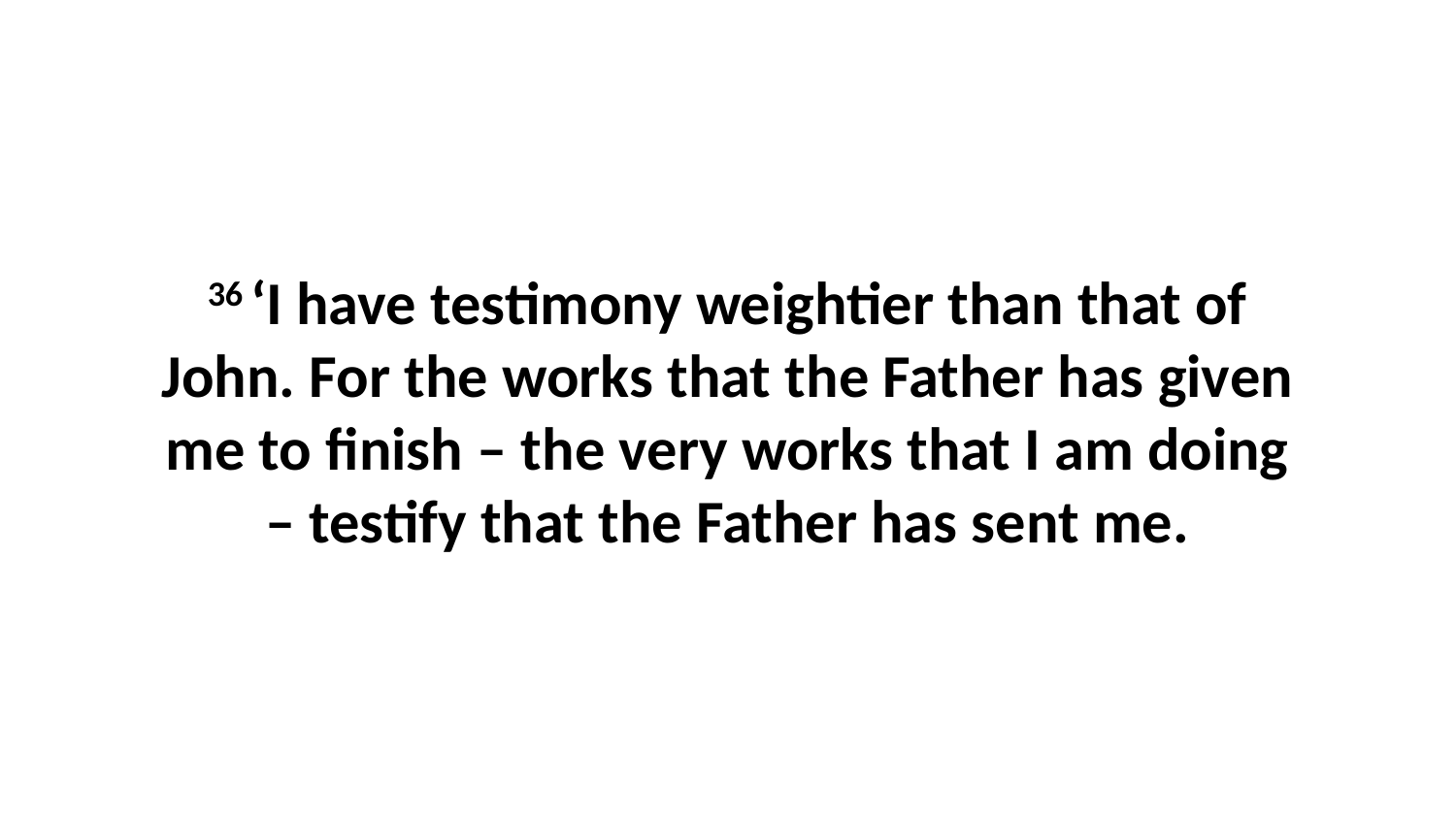

36 ‘I have testimony weightier than that of John. For the works that the Father has given me to finish – the very works that I am doing – testify that the Father has sent me.